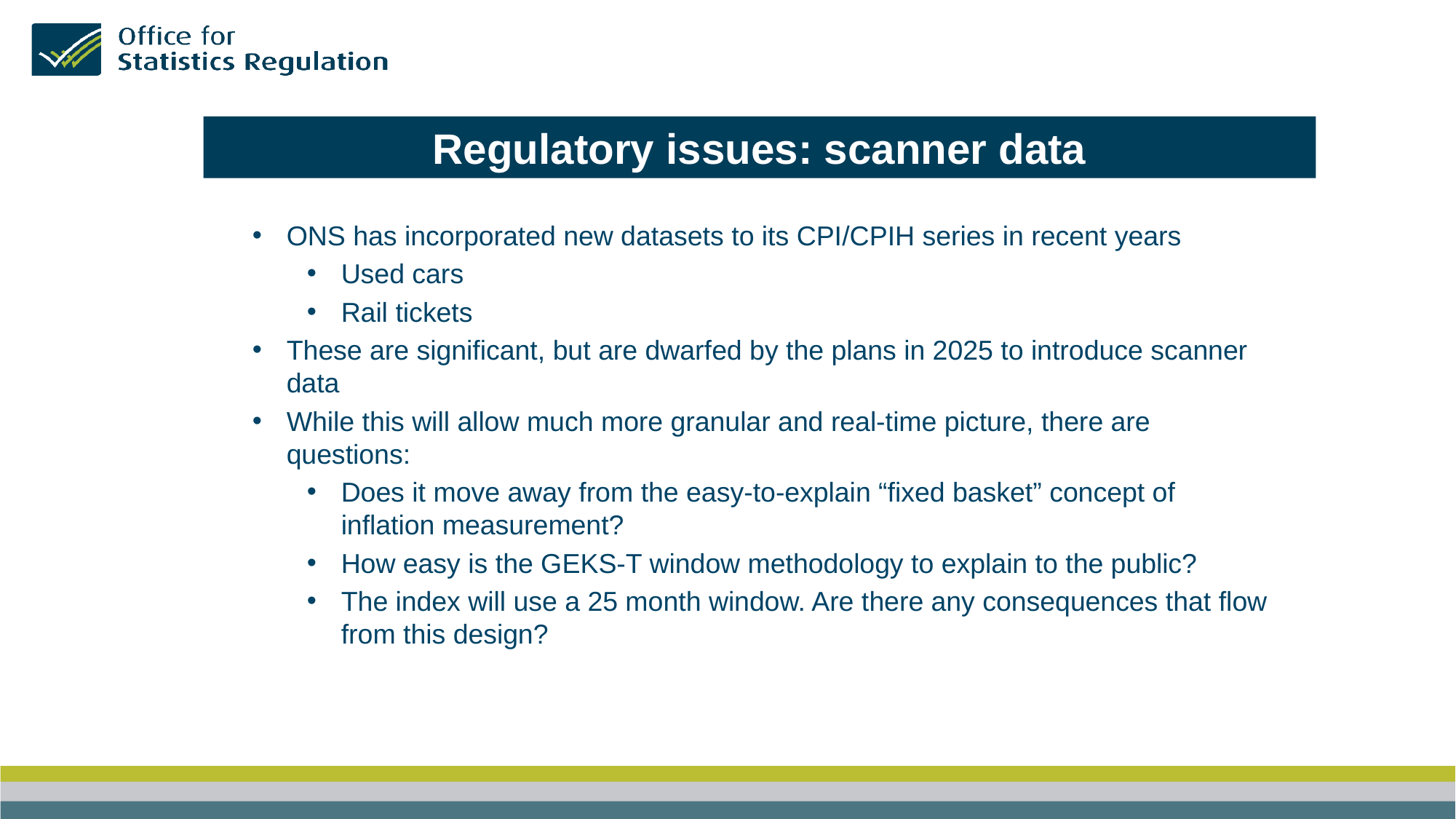

Regulatory issues: scanner data
ONS has incorporated new datasets to its CPI/CPIH series in recent years
Used cars
Rail tickets
These are significant, but are dwarfed by the plans in 2025 to introduce scanner data
While this will allow much more granular and real-time picture, there are questions:
Does it move away from the easy-to-explain “fixed basket” concept of inflation measurement?
How easy is the GEKS-T window methodology to explain to the public?
The index will use a 25 month window. Are there any consequences that flow from this design?